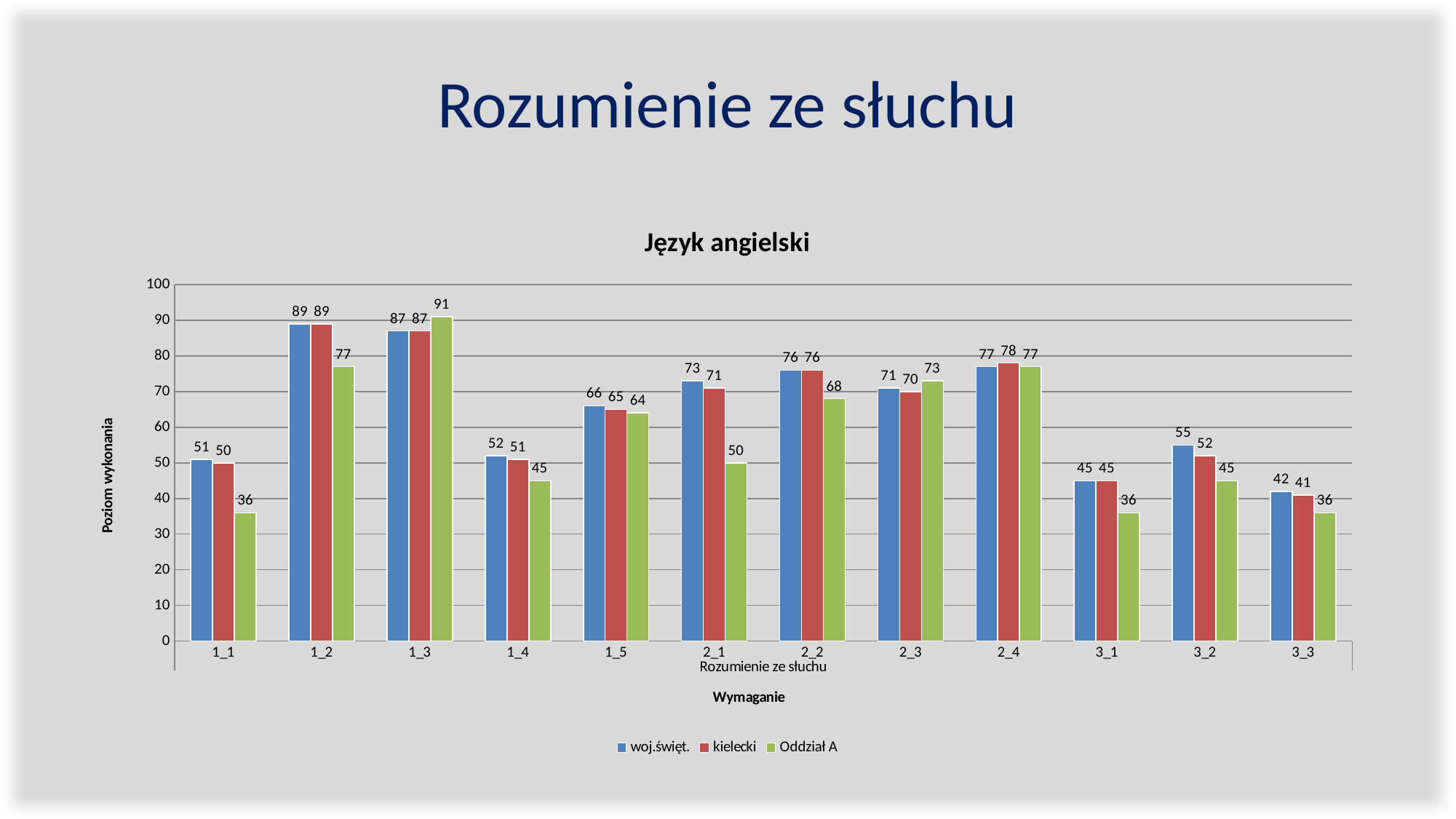

# Rozumienie ze słuchu

### Chart: Język angielski

| Category |  |  |  |
|---|---|---|---|
| 1_1 | 51.0 | 50.0 | 36.0 |
| 1_2 | 89.0 | 89.0 | 77.0 |
| 1_3 | 87.0 | 87.0 | 91.0 |
| 1_4 | 52.0 | 51.0 | 45.0 |
| 1_5 | 66.0 | 65.0 | 64.0 |
| 2_1 | 73.0 | 71.0 | 50.0 |
| 2_2 | 76.0 | 76.0 | 68.0 |
| 2_3 | 71.0 | 70.0 | 73.0 |
| 2_4 | 77.0 | 78.0 | 77.0 |
| 3_1 | 45.0 | 45.0 | 36.0 |
| 3_2 | 55.0 | 52.0 | 45.0 |
| 3_3 | 42.0 | 41.0 | 36.0 |